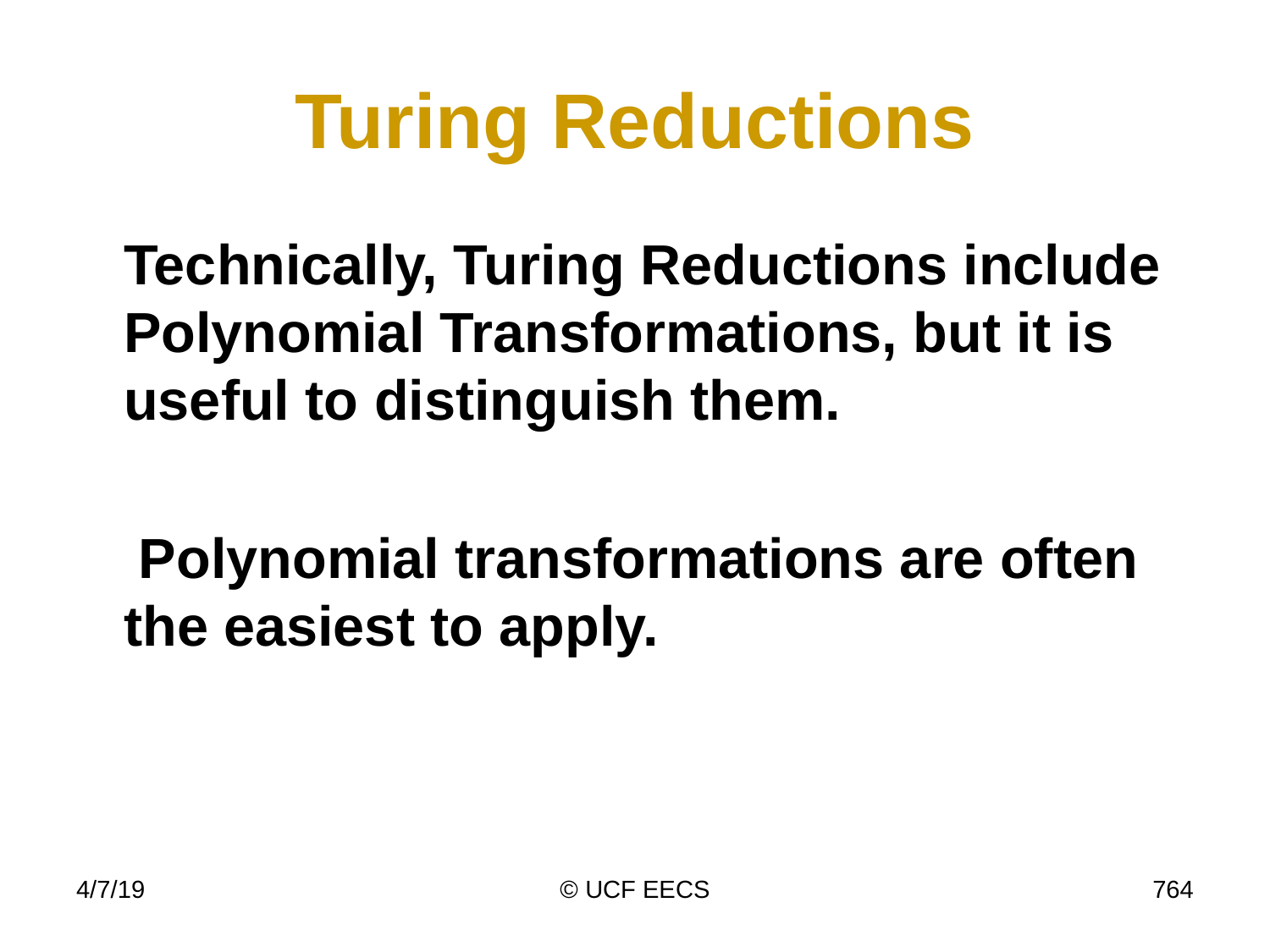

# Turing Reductions
	Technically, Turing Reductions include Polynomial Transformations, but it is useful to distinguish them.

    Polynomial transformations are often the easiest to apply.
4/7/19
© UCF EECS
764